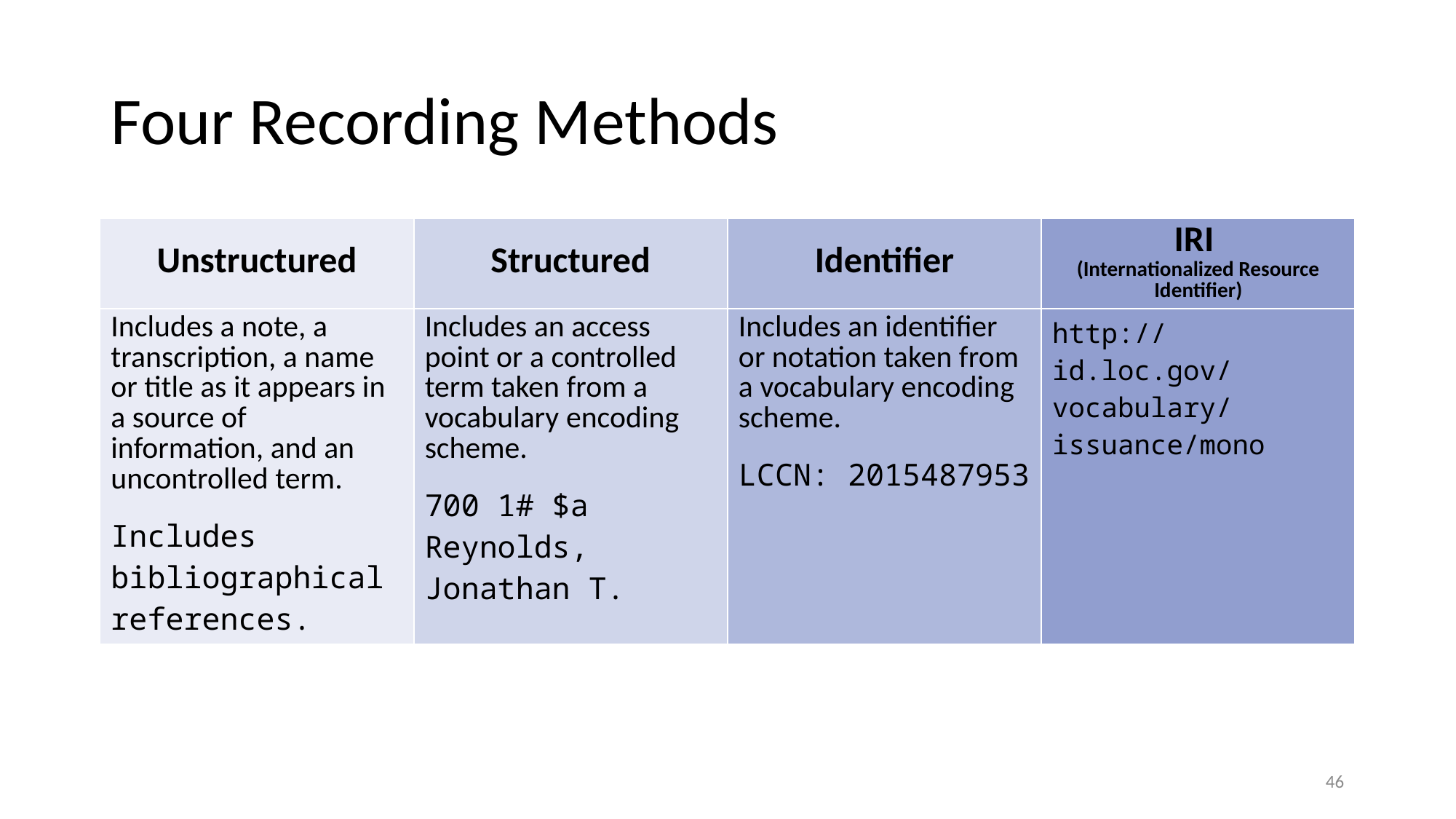

# Four Recording Methods
| Unstructured | Structured | Identifier | IRI (Internationalized Resource Identifier) |
| --- | --- | --- | --- |
| Includes a note, a transcription, a name or title as it appears in a source of information, and an uncontrolled term. Includes bibliographical references. | Includes an access point or a controlled term taken from a vocabulary encoding scheme. 700 1# $a Reynolds, Jonathan T. | Includes an identifier or notation taken from a vocabulary encoding scheme. LCCN: 2015487953 | http://id.loc.gov/vocabulary/issuance/mono |
46